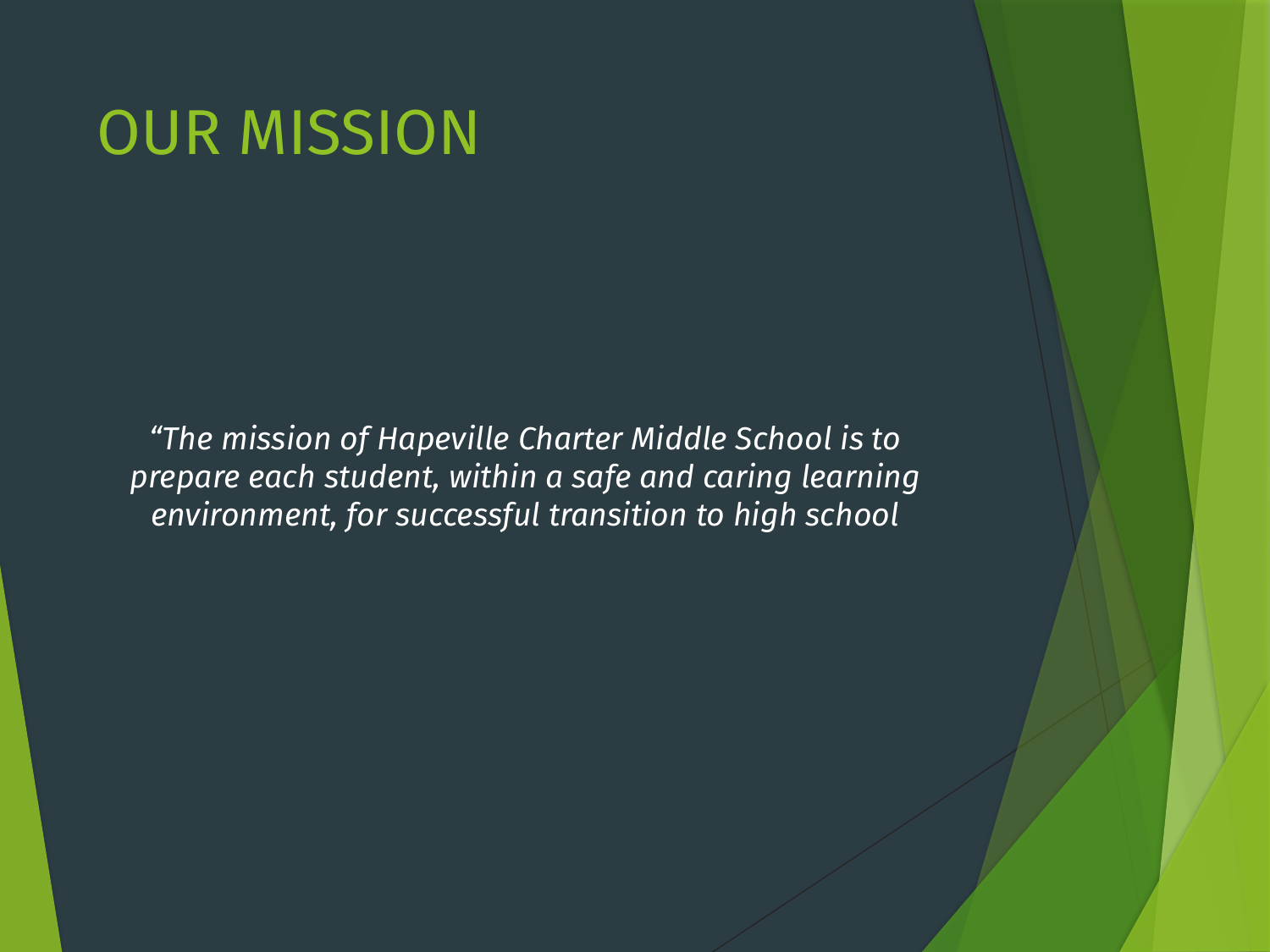

# OUR MISSION

“The mission of Hapeville Charter Middle School is to prepare each student, within a safe and caring learning environment, for successful transition to high school